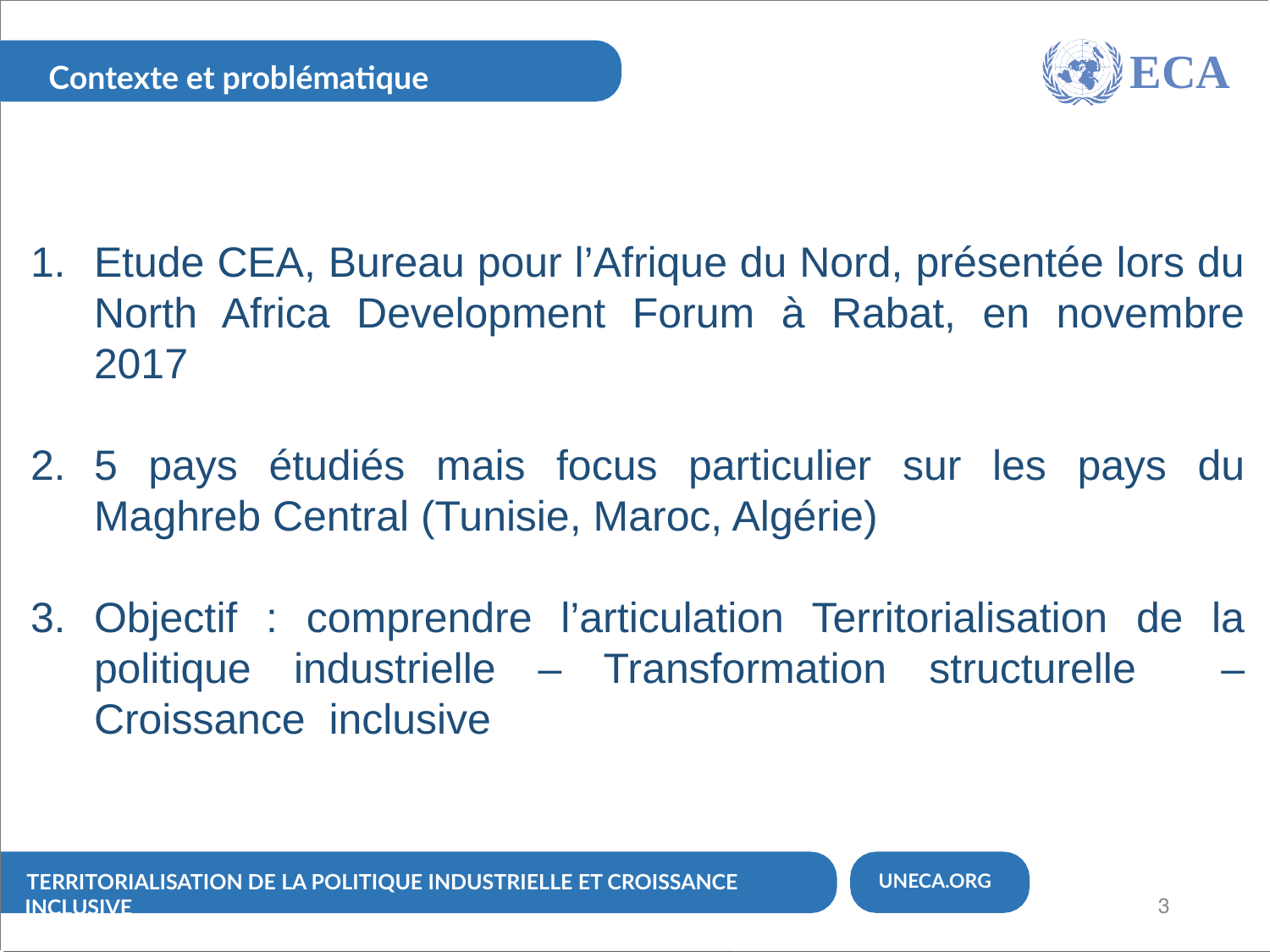

ECA
Contexte et problématique
Etude CEA, Bureau pour l’Afrique du Nord, présentée lors du North Africa Development Forum à Rabat, en novembre 2017

5 pays étudiés mais focus particulier sur les pays du Maghreb Central (Tunisie, Maroc, Algérie)

Objectif : comprendre l’articulation Territorialisation de la politique industrielle – Transformation structurelle  – Croissance  inclusive

Territorialisation de la politique industrielle et croissance inclusive
UNECA.ORG
3